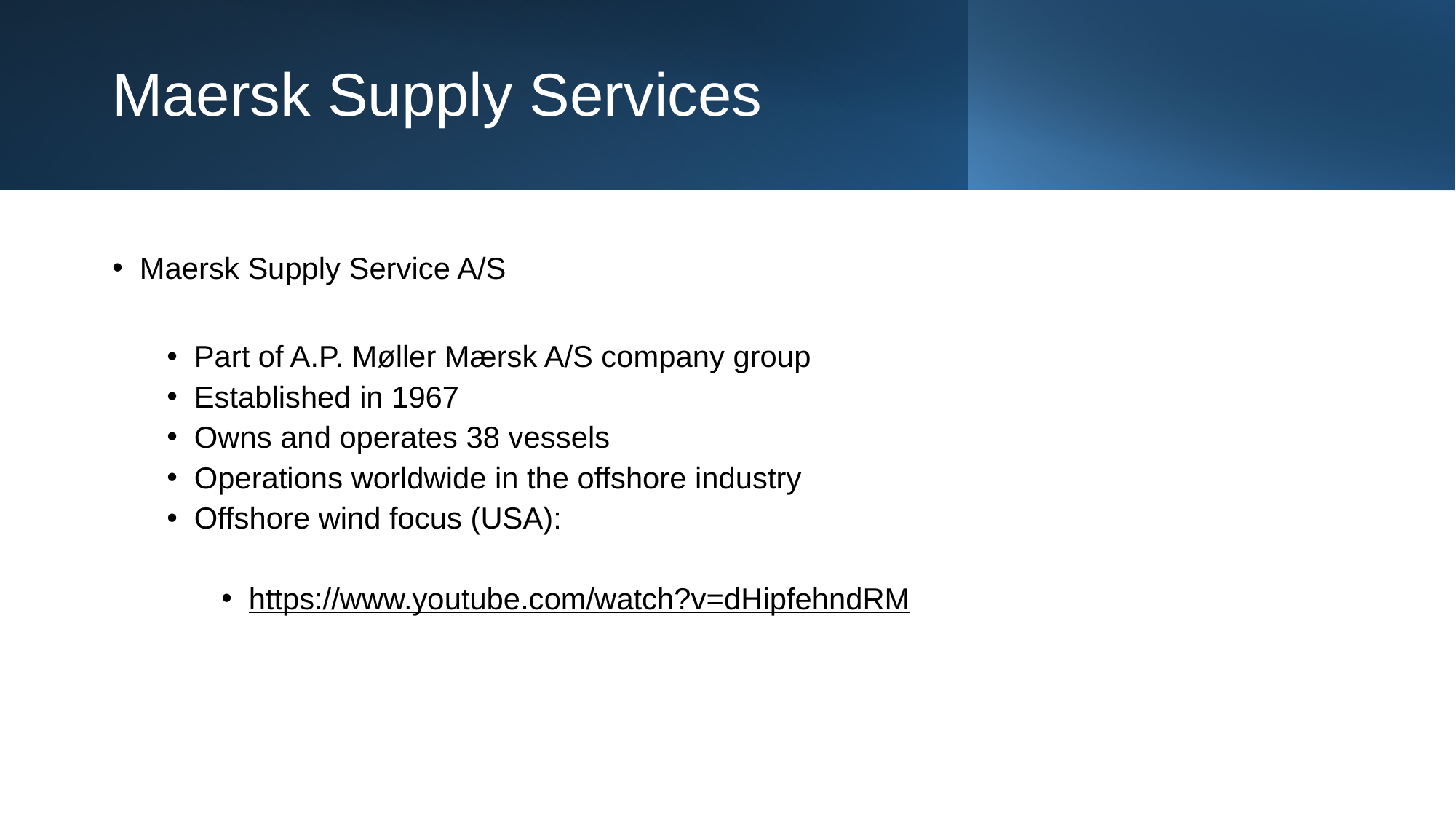

# Maersk Supply Services
Maersk Supply Service A/S

Part of A.P. Møller Mærsk A/S company group
Established in 1967
Owns and operates 38 vessels
Operations worldwide in the offshore industry
Offshore wind focus (USA):

https://www.youtube.com/watch?v=dHipfehndRM